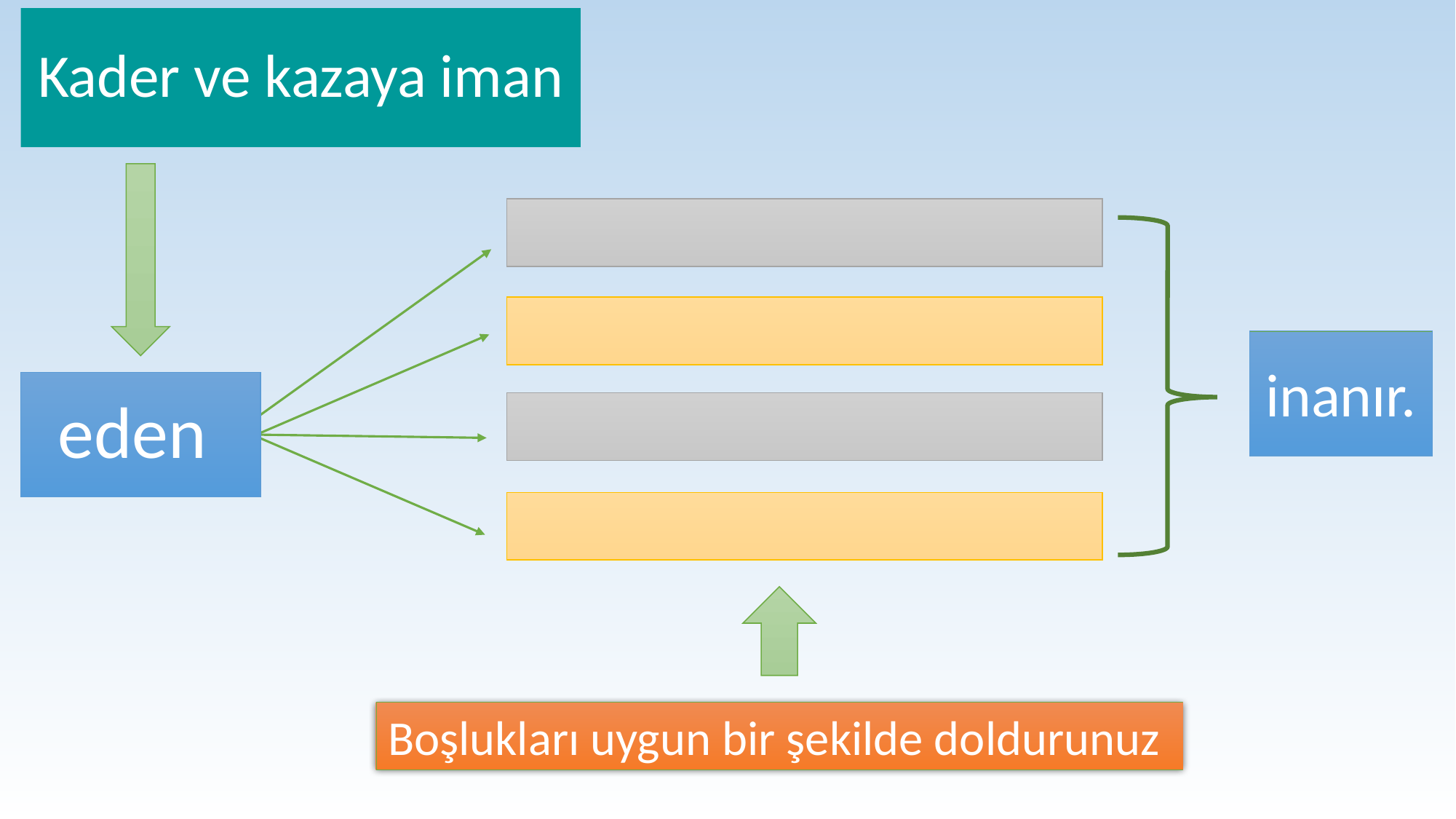

# Kader ve kazaya iman

inanır.
eden

Boşlukları uygun bir şekilde doldurunuz